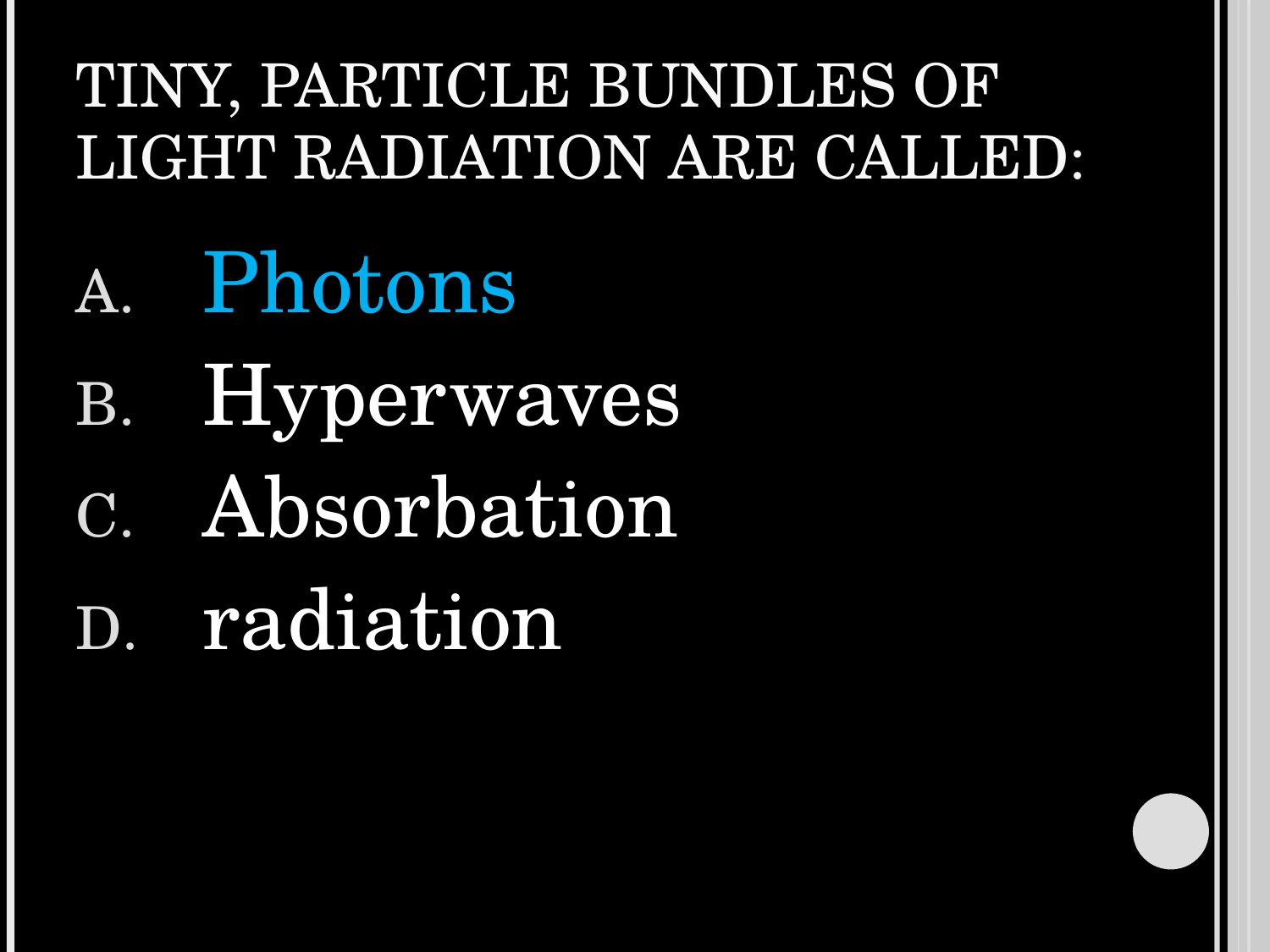

# tiny, particle bundles of light radiation are called:
Photons
Hyperwaves
Absorbation
radiation